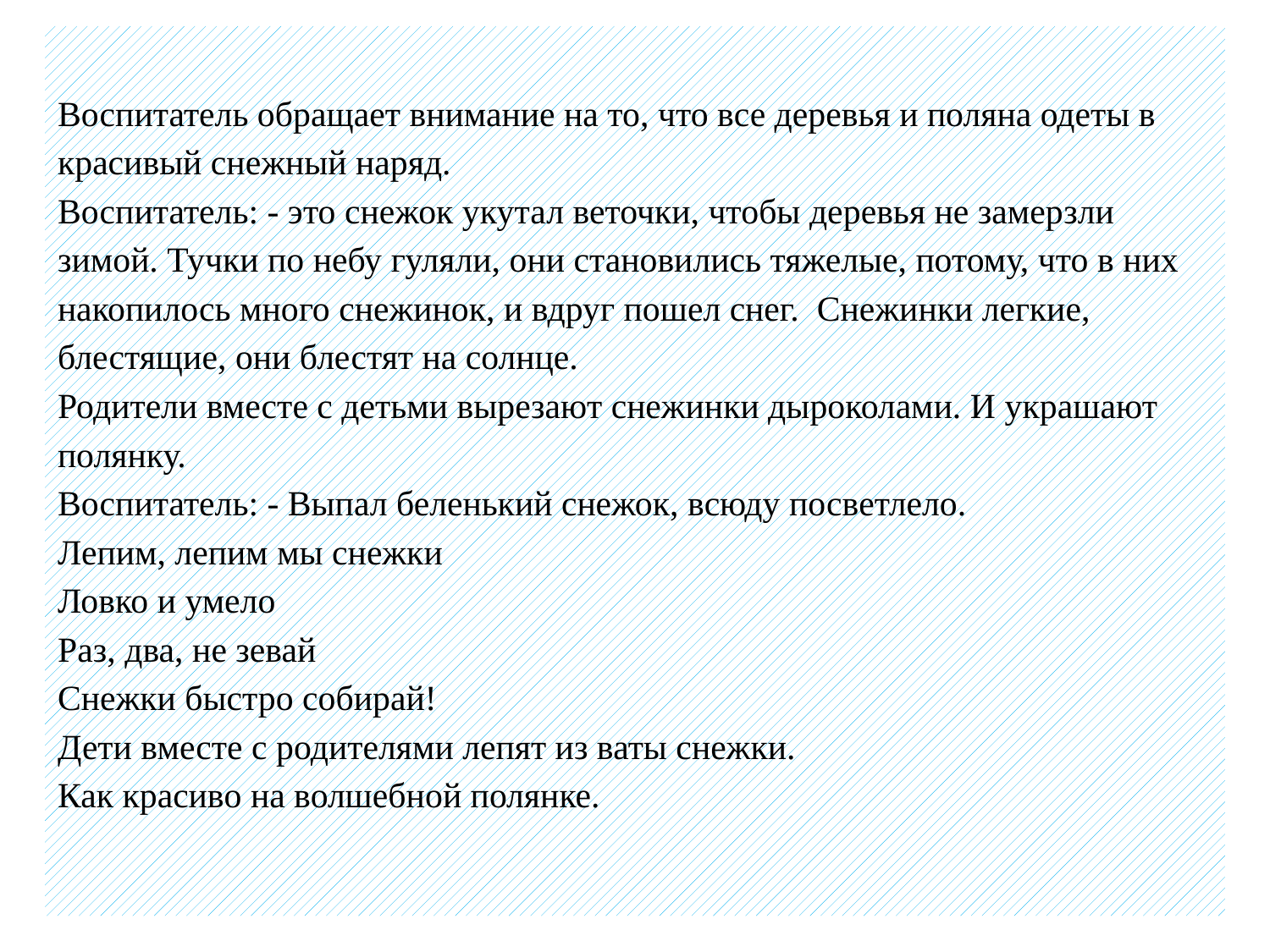

# Воспитатель обращает внимание на то, что все деревья и поляна одеты в красивый снежный наряд. Воспитатель: - это снежок укутал веточки, чтобы деревья не замерзли зимой. Тучки по небу гуляли, они становились тяжелые, потому, что в них накопилось много снежинок, и вдруг пошел снег.  Снежинки легкие, блестящие, они блестят на солнце. Родители вместе с детьми вырезают снежинки дыроколами. И украшают полянку. Воспитатель: - Выпал беленький снежок, всюду посветлело. Лепим, лепим мы снежки Ловко и умело Раз, два, не зевай Снежки быстро собирай! Дети вместе с родителями лепят из ваты снежки. Как красиво на волшебной полянке.